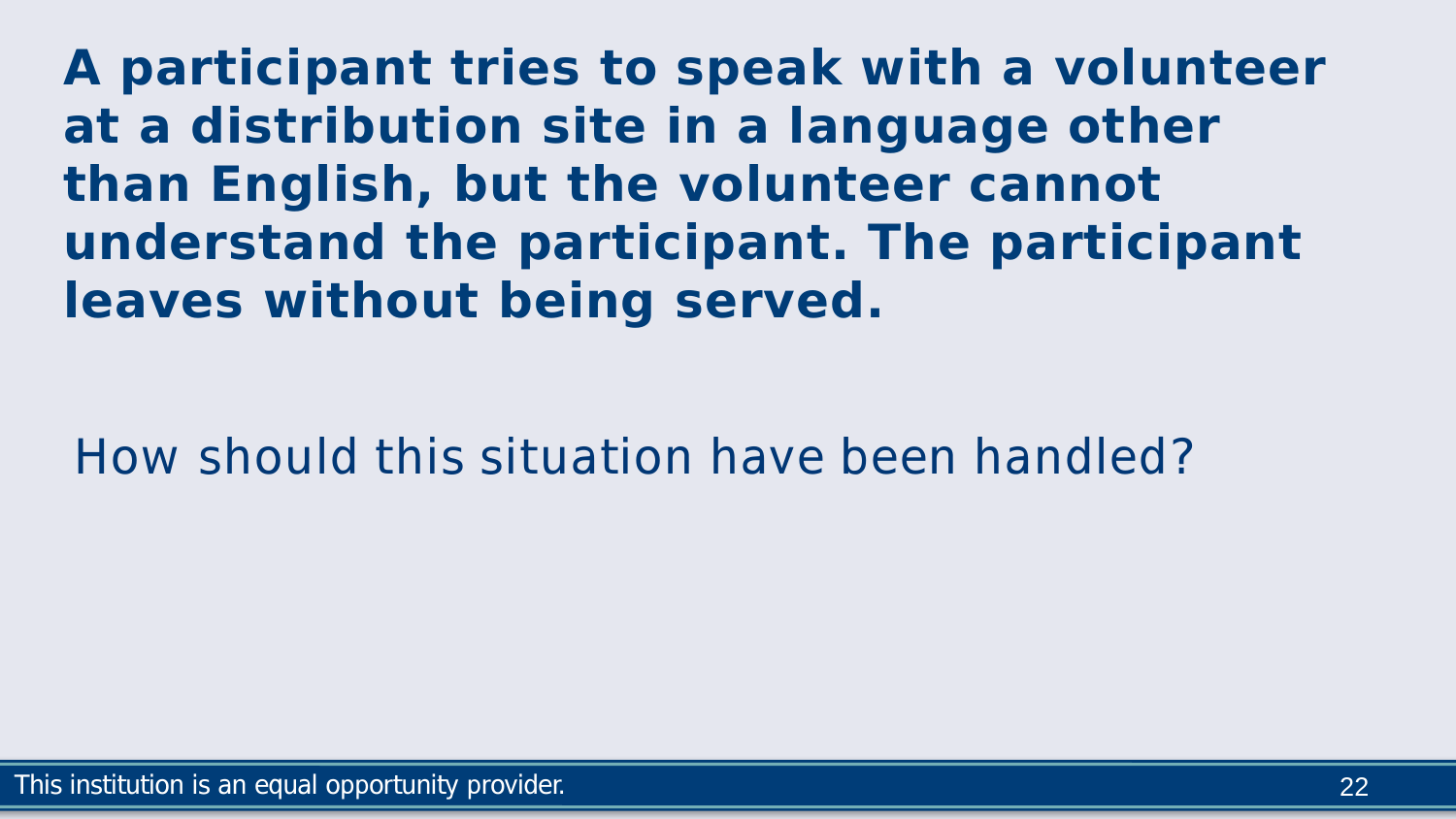

# A participant tries to speak with a volunteer at a distribution site in a language other than English, but the volunteer cannot understand the participant. The participant leaves without being served.

How should this situation have been handled?

22